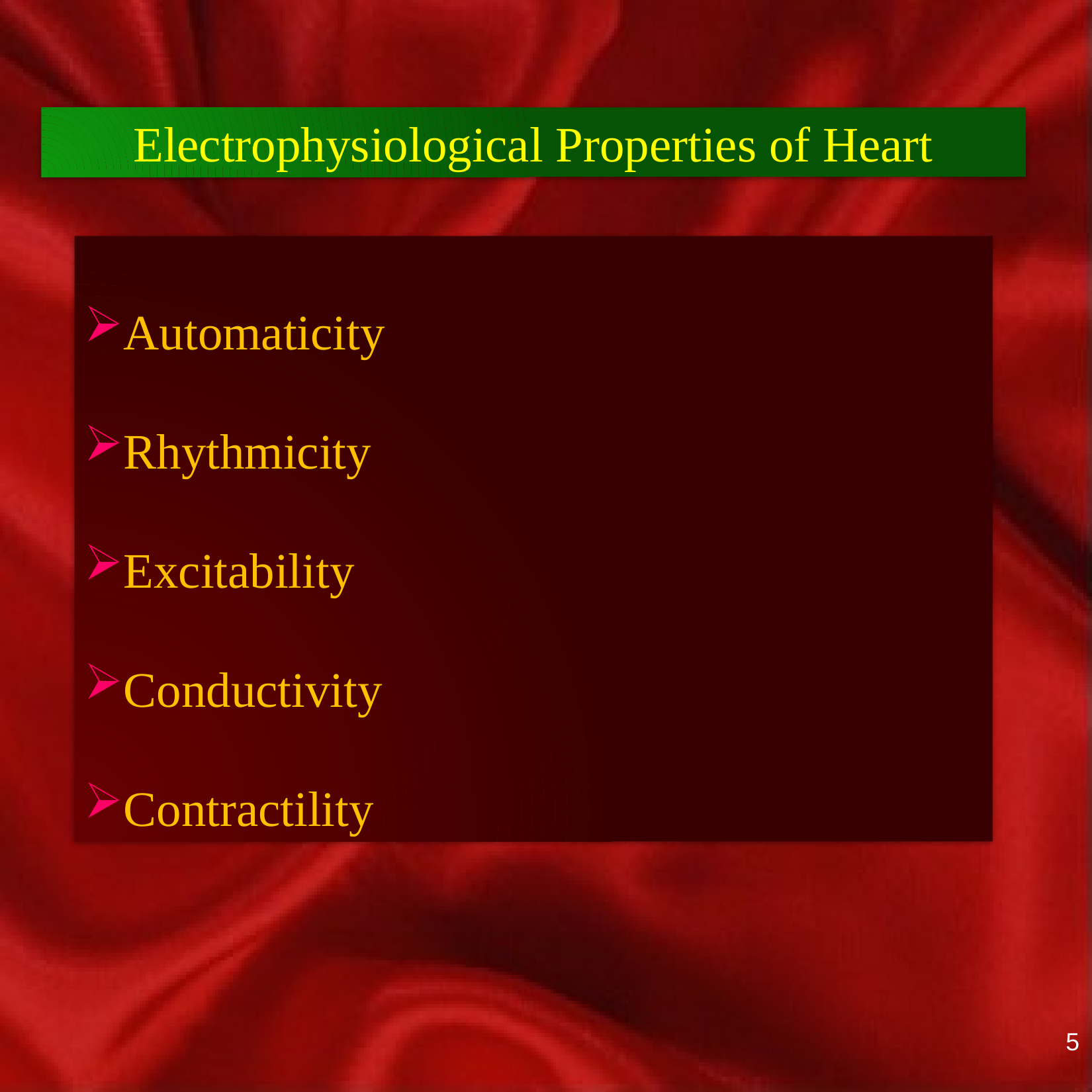

Electrophysiological Properties of Heart
Automaticity
Rhythmicity
Excitability
Conductivity
Contractility
5